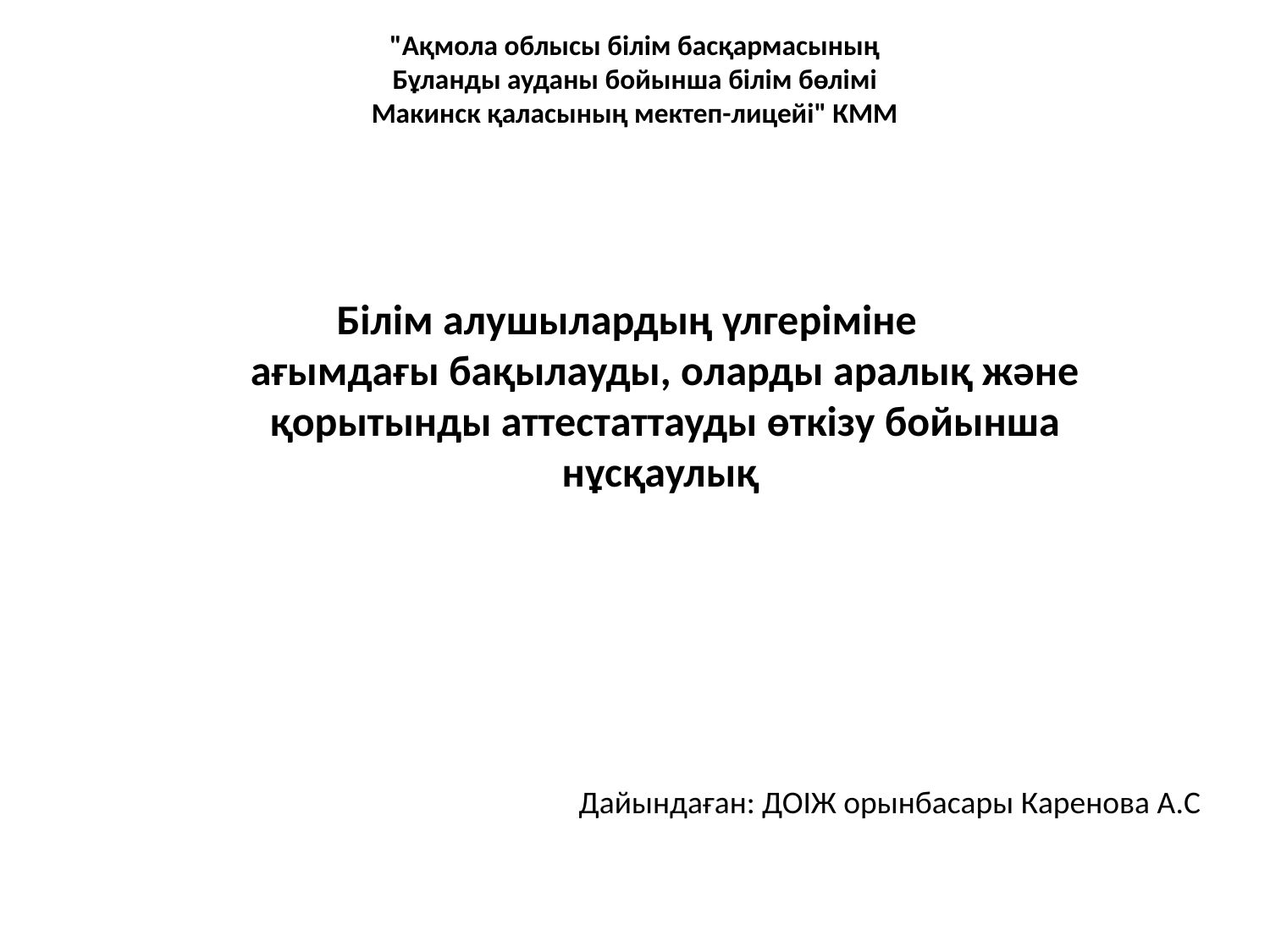

"Ақмола облысы білім басқармасының
Бұланды ауданы бойынша білім бөлімі
Макинск қаласының мектеп-лицейі" КММ
Білім алушылардың үлгеріміне         ағымдағы бақылауды, оларды аралық және қорытынды аттестаттауды өткізу бойынша нұсқаулық
Дайындаған: ДОІЖ орынбасары Каренова А.С